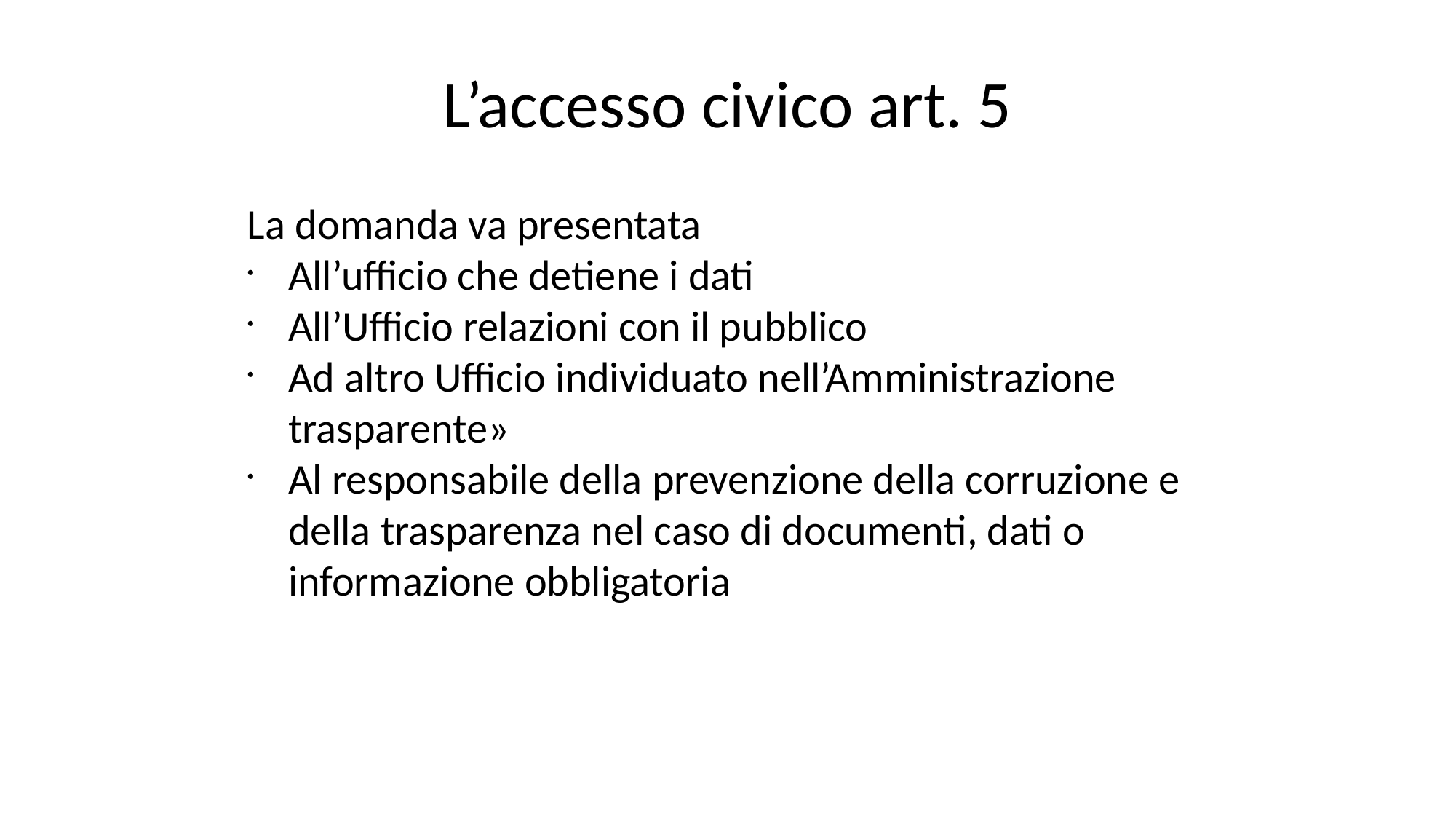

L’accesso civico art. 5
La domanda va presentata
All’ufficio che detiene i dati
All’Ufficio relazioni con il pubblico
Ad altro Ufficio individuato nell’Amministrazione trasparente»
Al responsabile della prevenzione della corruzione e della trasparenza nel caso di documenti, dati o informazione obbligatoria